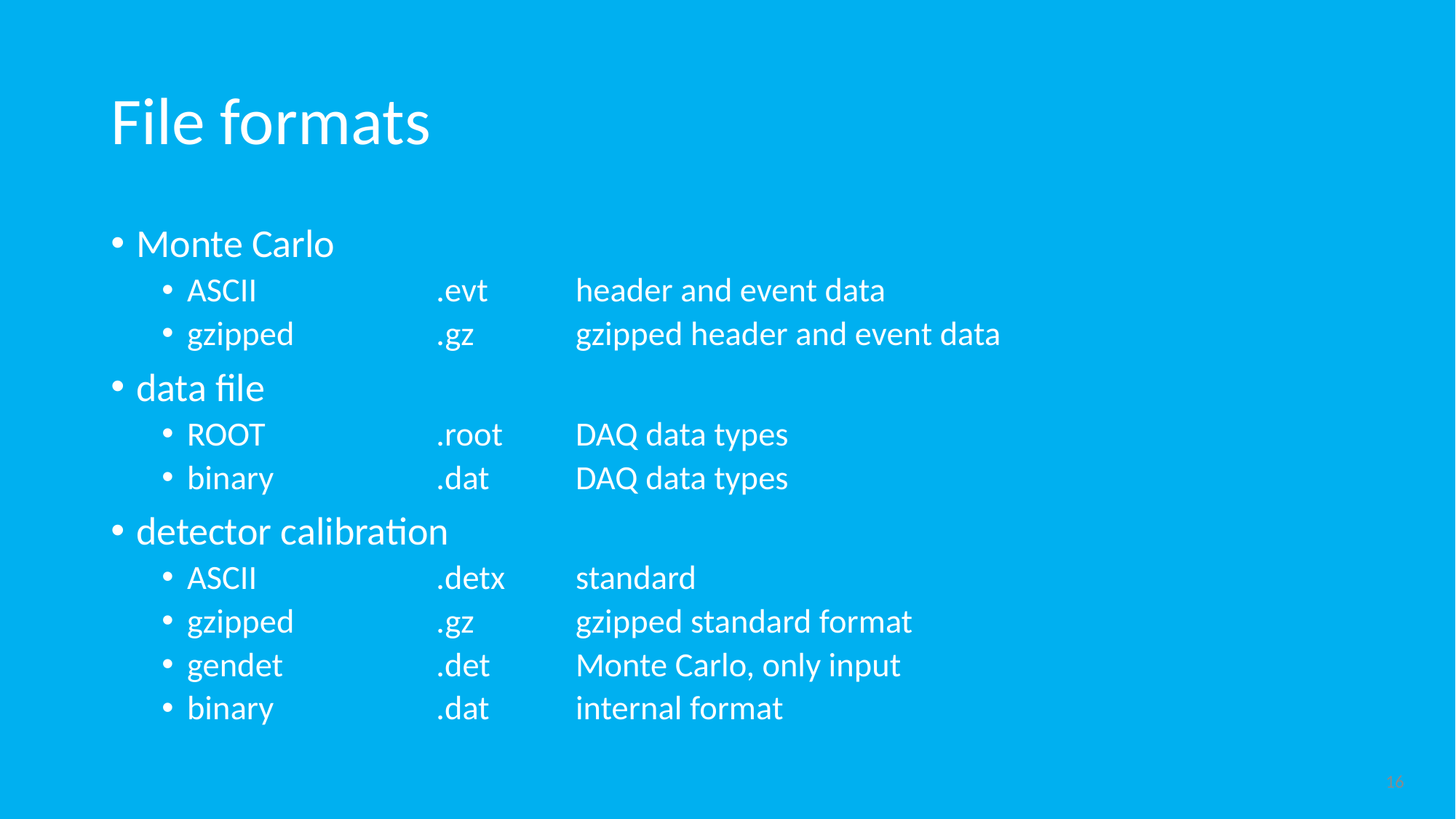

# File formats
Monte Carlo
ASCII	.evt	header and event data
gzipped	.gz	gzipped header and event data
data file
ROOT	.root	DAQ data types
binary	.dat	DAQ data types
detector calibration
ASCII	.detx	standard
gzipped	.gz	gzipped standard format
gendet	.det	Monte Carlo, only input
binary	.dat	internal format

16